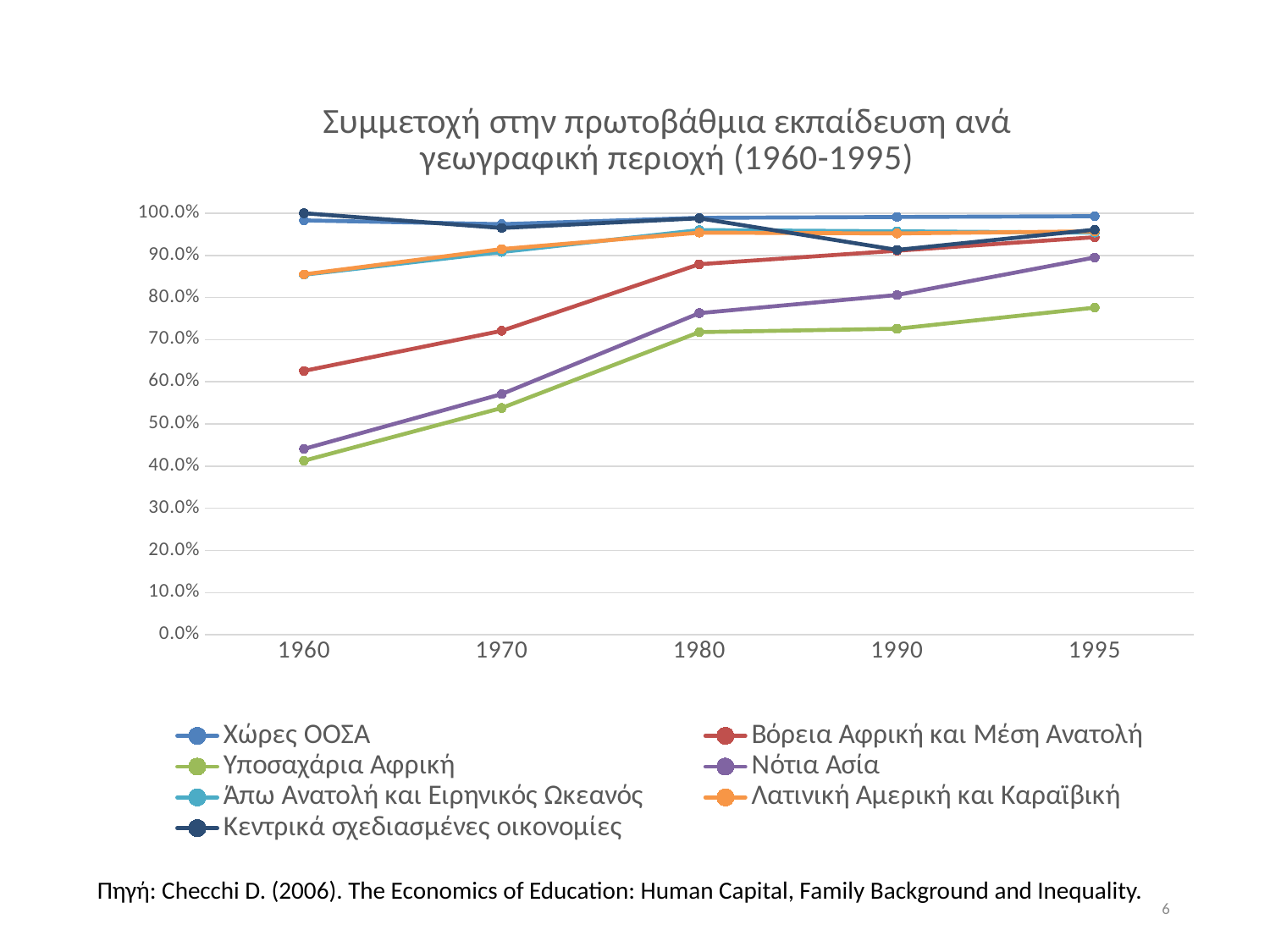

### Chart: Συμμετοχή στην πρωτοβάθμια εκπαίδευση ανά γεωγραφική περιοχή (1960-1995)

| Category | Χώρες ΟΟΣΑ | Βόρεια Αφρική και Μέση Ανατολή | Υποσαχάρια Αφρική | Νότια Ασία | Άπω Ανατολή και Ειρηνικός Ωκεανός | Λατινική Αμερική και Καραϊβική | Κεντρικά σχεδιασμένες οικονομίες |
|---|---|---|---|---|---|---|---|
| 1960 | 0.983 | 0.626 | 0.413 | 0.441 | 0.854 | 0.855 | 1.0 |
| 1970 | 0.974 | 0.721 | 0.538 | 0.571 | 0.908 | 0.915 | 0.965 |
| 1980 | 0.989 | 0.879 | 0.718 | 0.763 | 0.96 | 0.954 | 0.988 |
| 1990 | 0.991 | 0.911 | 0.726 | 0.806 | 0.957 | 0.952 | 0.913 |
| 1995 | 0.993 | 0.943 | 0.776 | 0.895 | 0.954 | 0.957 | 0.961 |
Πηγή: Checchi D. (2006). The Economics of Education: Human Capital, Family Background and Inequality.
6